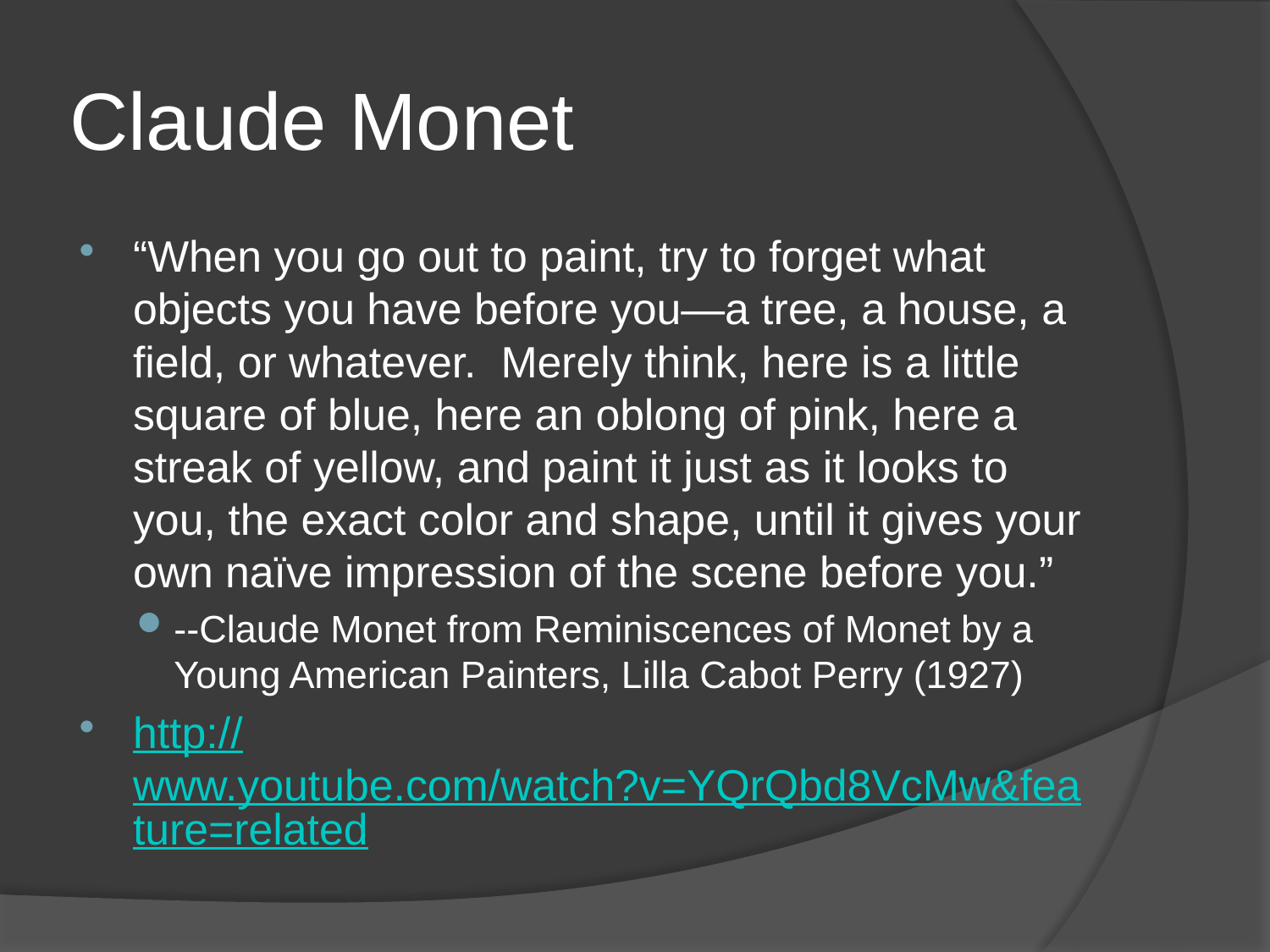

# Claude Monet
“When you go out to paint, try to forget what objects you have before you—a tree, a house, a field, or whatever.  Merely think, here is a little square of blue, here an oblong of pink, here a streak of yellow, and paint it just as it looks to you, the exact color and shape, until it gives your own naïve impression of the scene before you.”
--Claude Monet from Reminiscences of Monet by a Young American Painters, Lilla Cabot Perry (1927)
http://www.youtube.com/watch?v=YQrQbd8VcMw&feature=related